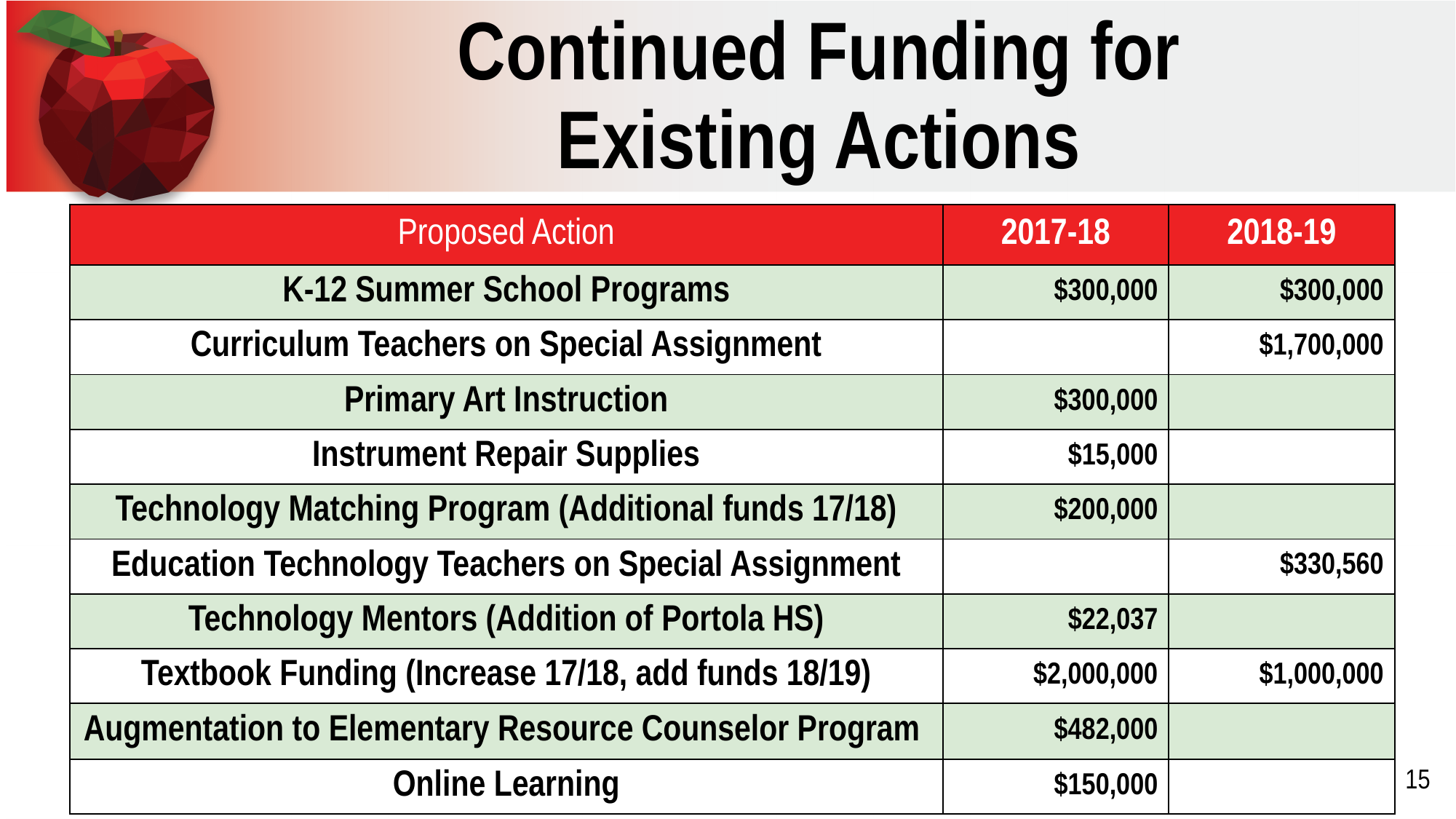

# Continued Funding for Existing Actions
| Proposed Action | 2017-18 | 2018-19 |
| --- | --- | --- |
| K-12 Summer School Programs | $300,000 | $300,000 |
| Curriculum Teachers on Special Assignment |  | $1,700,000 |
| Primary Art Instruction | $300,000 |  |
| Instrument Repair Supplies | $15,000 |  |
| Technology Matching Program (Additional funds 17/18) | $200,000 |  |
| Education Technology Teachers on Special Assignment |  | $330,560 |
| Technology Mentors (Addition of Portola HS) | $22,037 |  |
| Textbook Funding (Increase 17/18, add funds 18/19) | $2,000,000 | $1,000,000 |
| Augmentation to Elementary Resource Counselor Program | $482,000 |  |
| Online Learning | $150,000 |  |
15